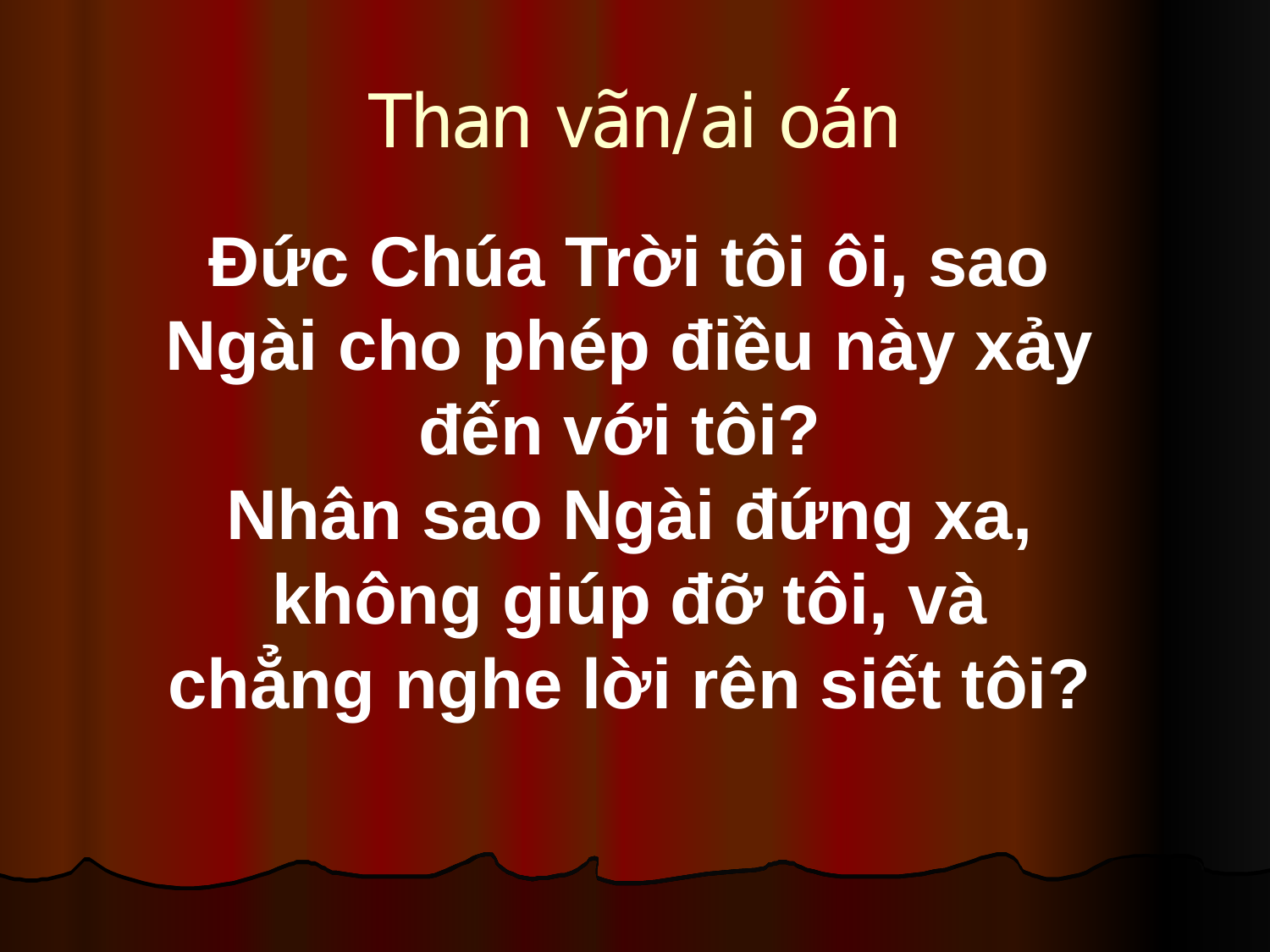

Than vãn/ai oán
Đức Chúa Trời tôi ôi, sao Ngài cho phép điều này xảy đến với tôi?
Nhân sao Ngài đứng xa, không giúp đỡ tôi, và chẳng nghe lời rên siết tôi?